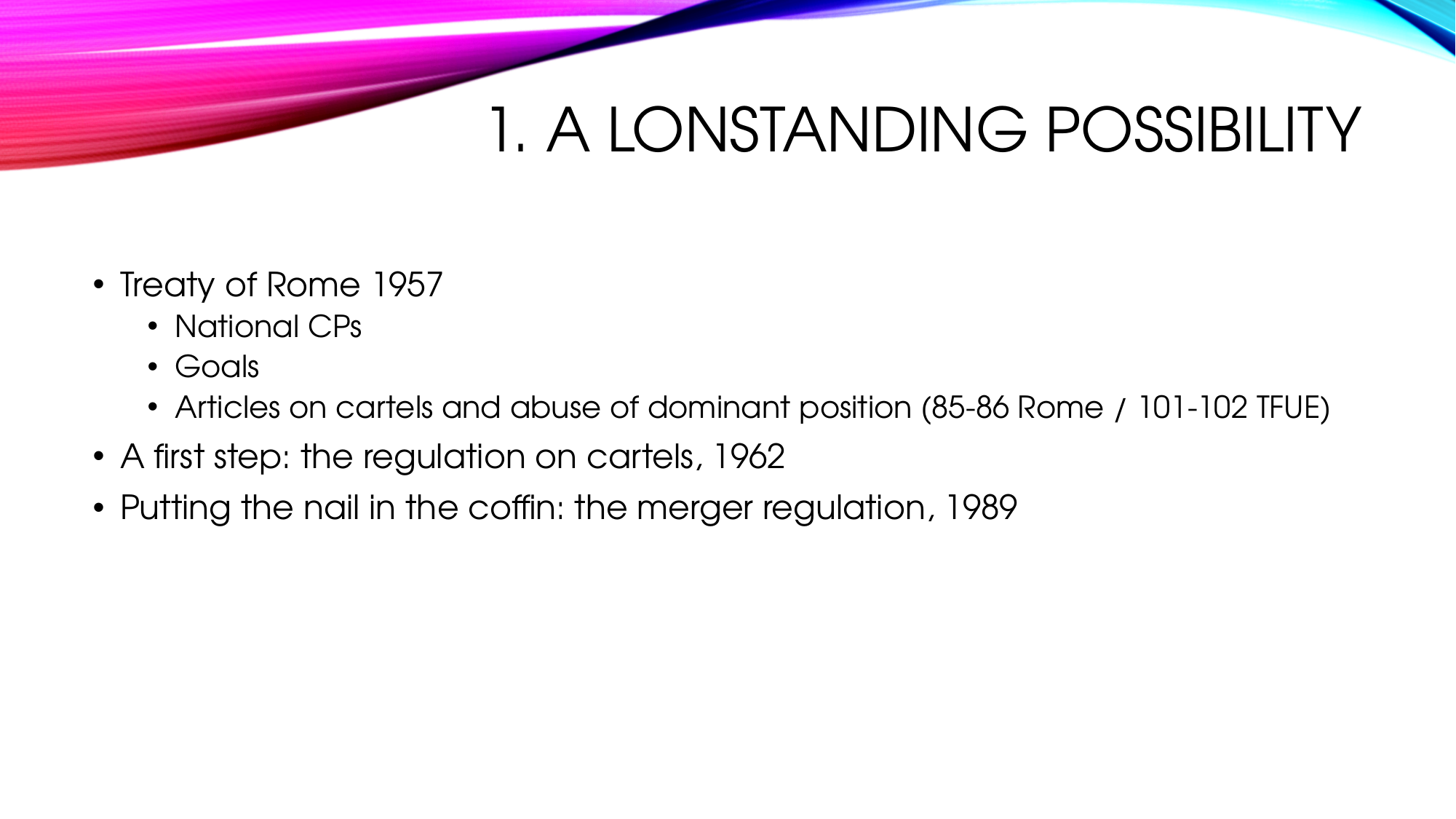

# 1. A Lonstanding possibility
Treaty of Rome 1957
National CPs
Goals
Articles on cartels and abuse of dominant position (85-86 Rome / 101-102 TFUE)
A first step: the regulation on cartels, 1962
Putting the nail in the coffin: the merger regulation, 1989